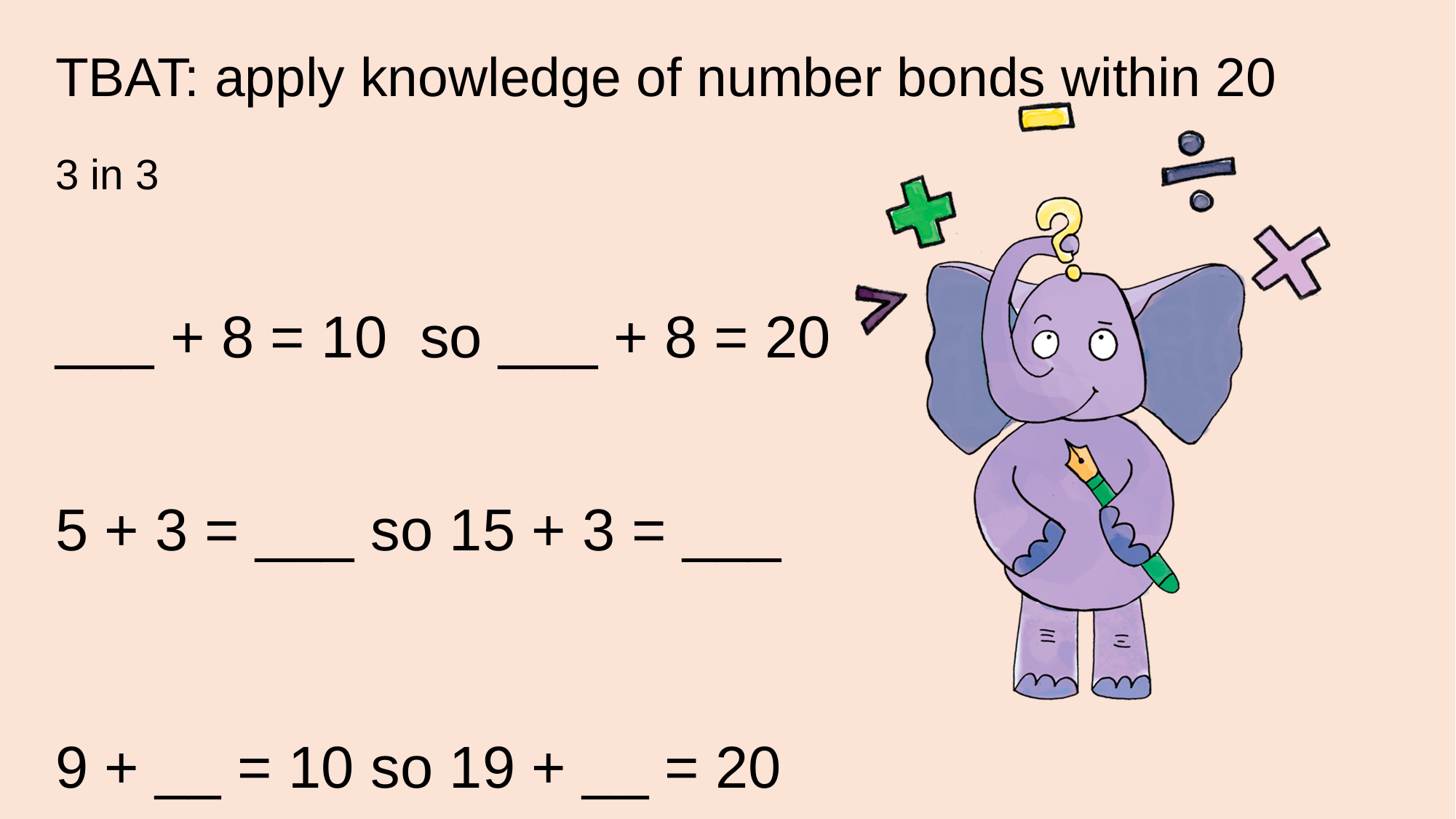

TBAT: apply knowledge of number bonds within 20
3 in 3

___ + 8 = 10  so ___ + 8 = 20

5 + 3 = ___ so 15 + 3 = ___

9 + __ = 10 so 19 + __ = 20